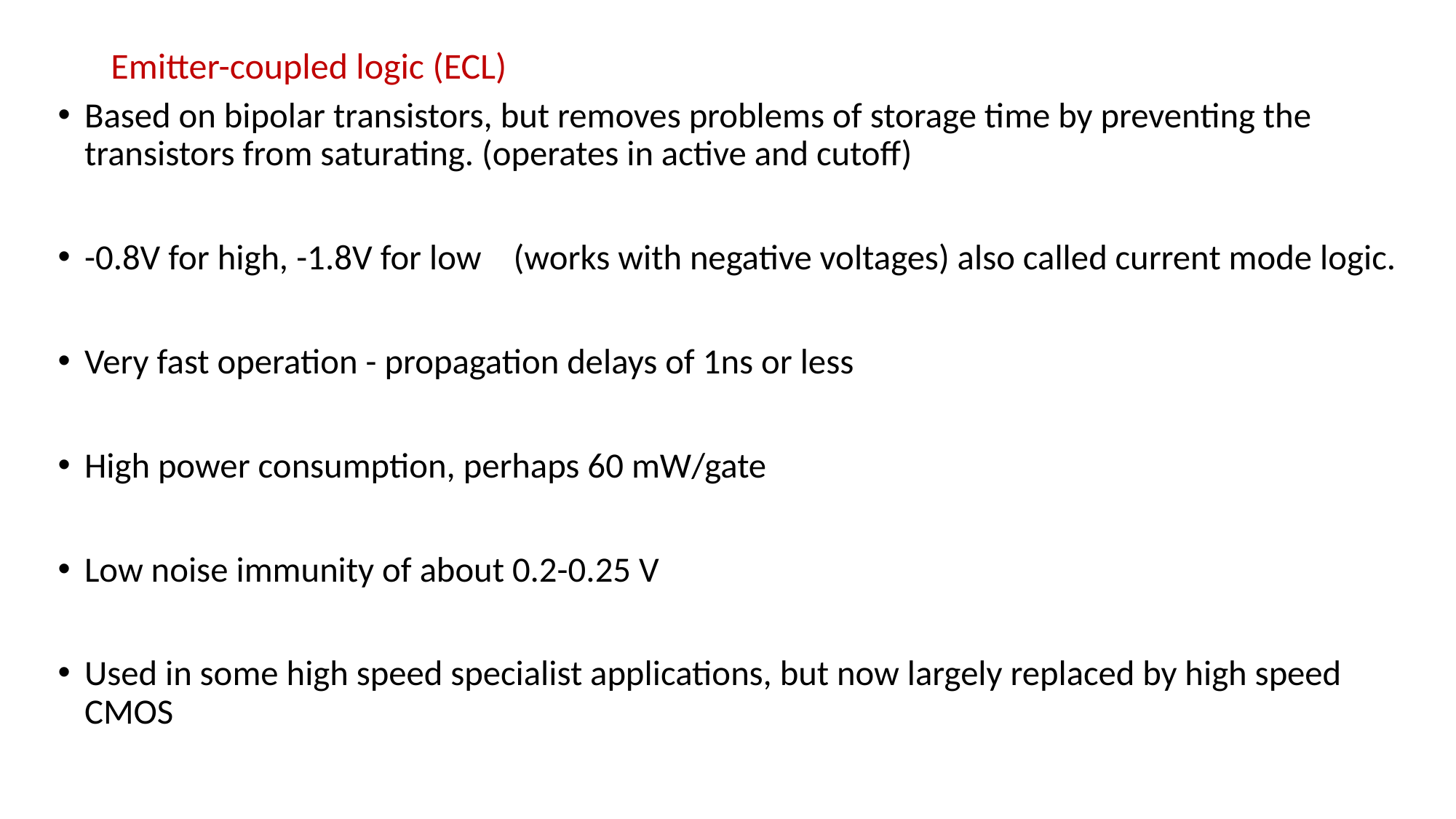

# Emitter-coupled logic (ECL)
Based on bipolar transistors, but removes problems of storage time by preventing the transistors from saturating. (operates in active and cutoff)

-0.8V for high, -1.8V for low    (works with negative voltages) also called current mode logic.

Very fast operation - propagation delays of 1ns or less

High power consumption, perhaps 60 mW/gate

Low noise immunity of about 0.2-0.25 V

Used in some high speed specialist applications, but now largely replaced by high speed CMOS